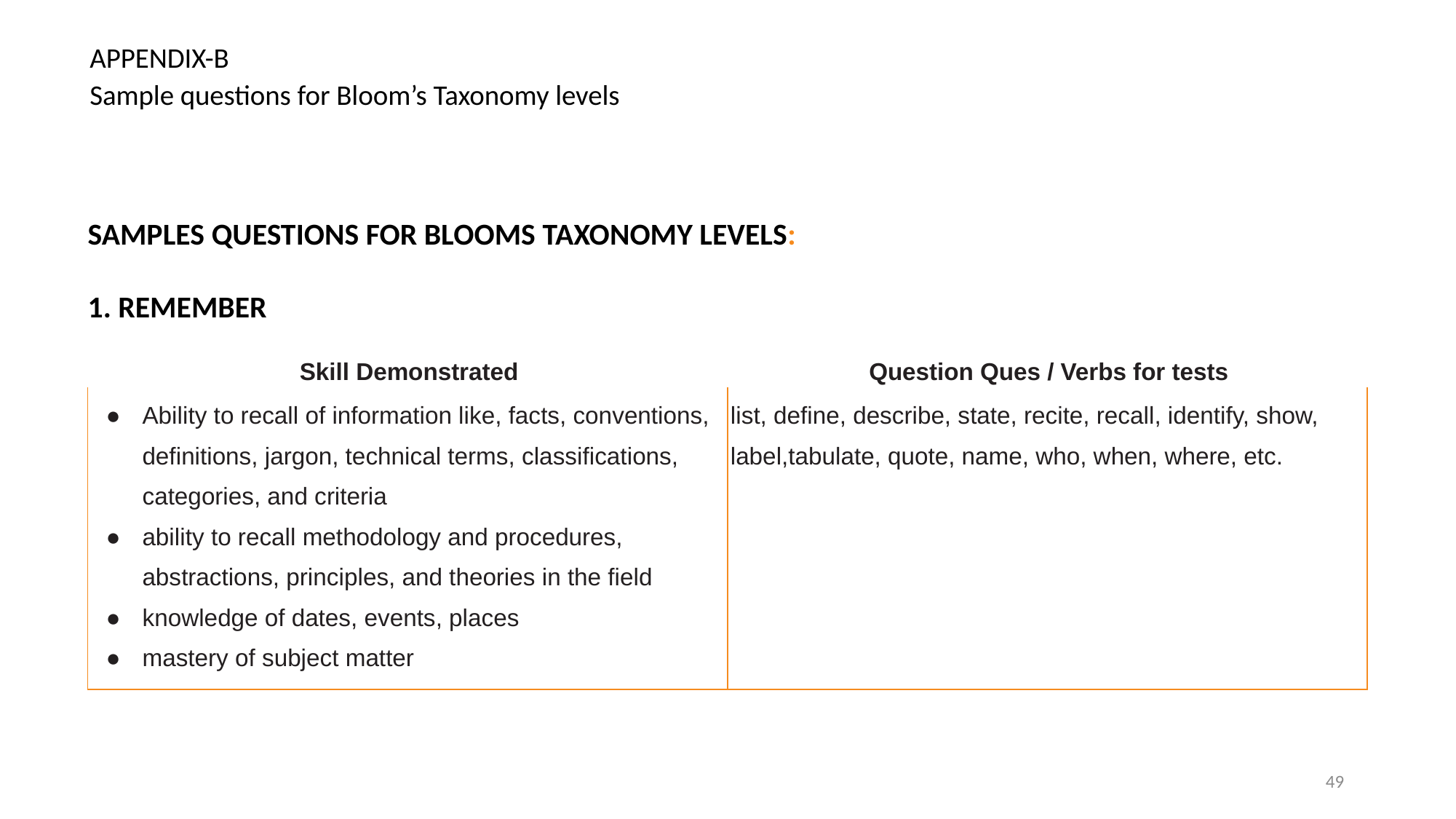

# APPENDIX-B
Sample questions for Bloom’s Taxonomy levels

SAMPLES QUESTIONS FOR BLOOMS TAXONOMY LEVELS:

1. REMEMBER
| Skill Demonstrated | Question Ques / Verbs for tests |
| --- | --- |
| Ability to recall of information like, facts, conventions, definitions, jargon, technical terms, classifications, categories, and criteria ability to recall methodology and procedures, abstractions, principles, and theories in the field knowledge of dates, events, places mastery of subject matter | list, define, describe, state, recite, recall, identify, show, label,tabulate, quote, name, who, when, where, etc. |
49
Appendix